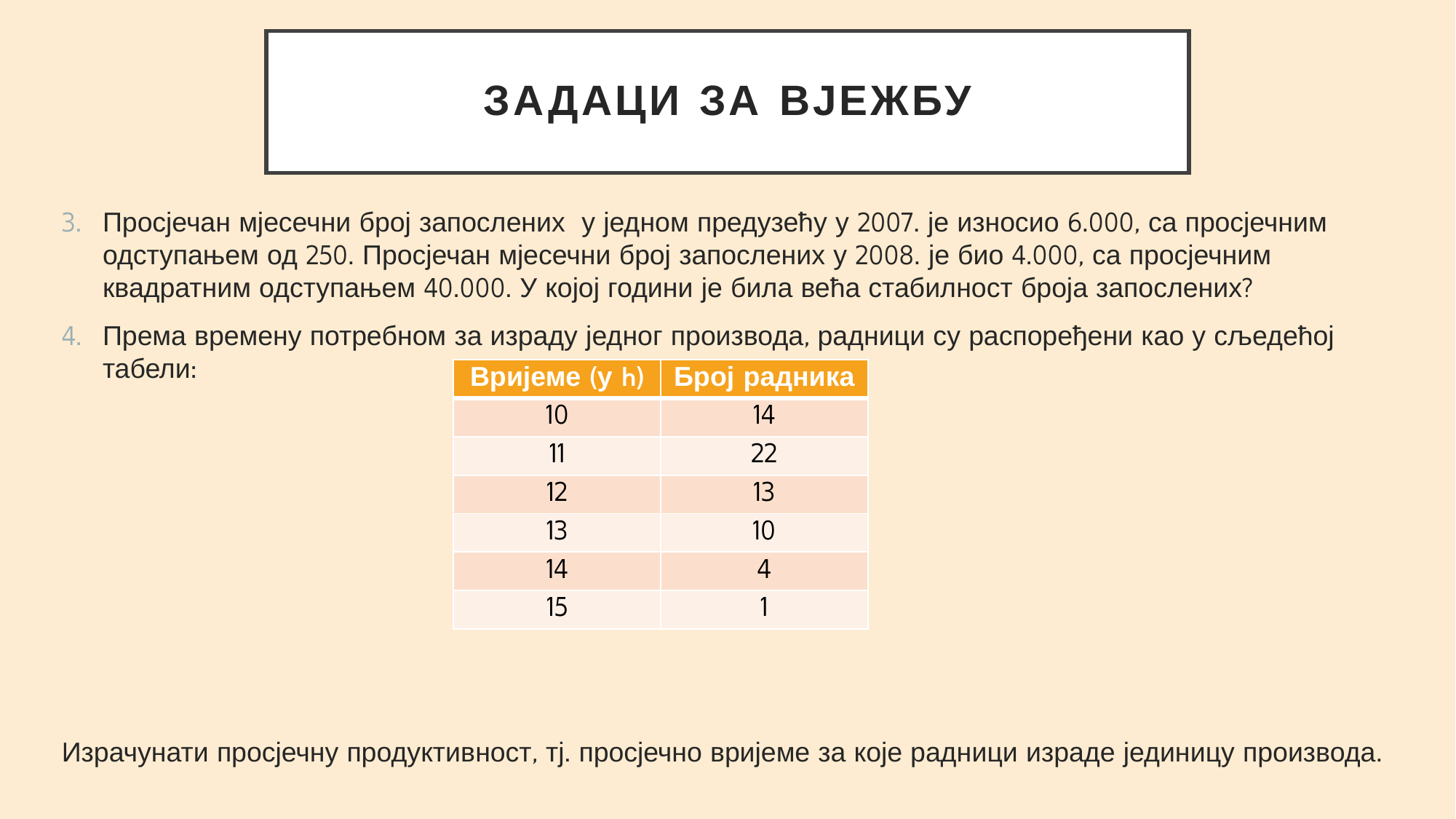

# Задаци за вјежбу
Просјечан мјесечни број запослених  у једном предузећу у 2007. је износио 6.000, са просјечним одступањем од 250. Просјечан мјесечни број запослених у 2008. је био 4.000, са просјечним квадратним одступањем 40.000. У којој години је била већа стабилност броја запослених?
Према времену потребном за израду једног производа, радници су распоређени као у сљедећој табели:

Израчунати просјечну продуктивност, тј. просјечно вријеме за које радници израде јединицу производа.

| Вријеме (у h) | Број радника |
| --- | --- |
| 10 | 14 |
| 11 | 22 |
| 12 | 13 |
| 13 | 10 |
| 14 | 4 |
| 15 | 1 |